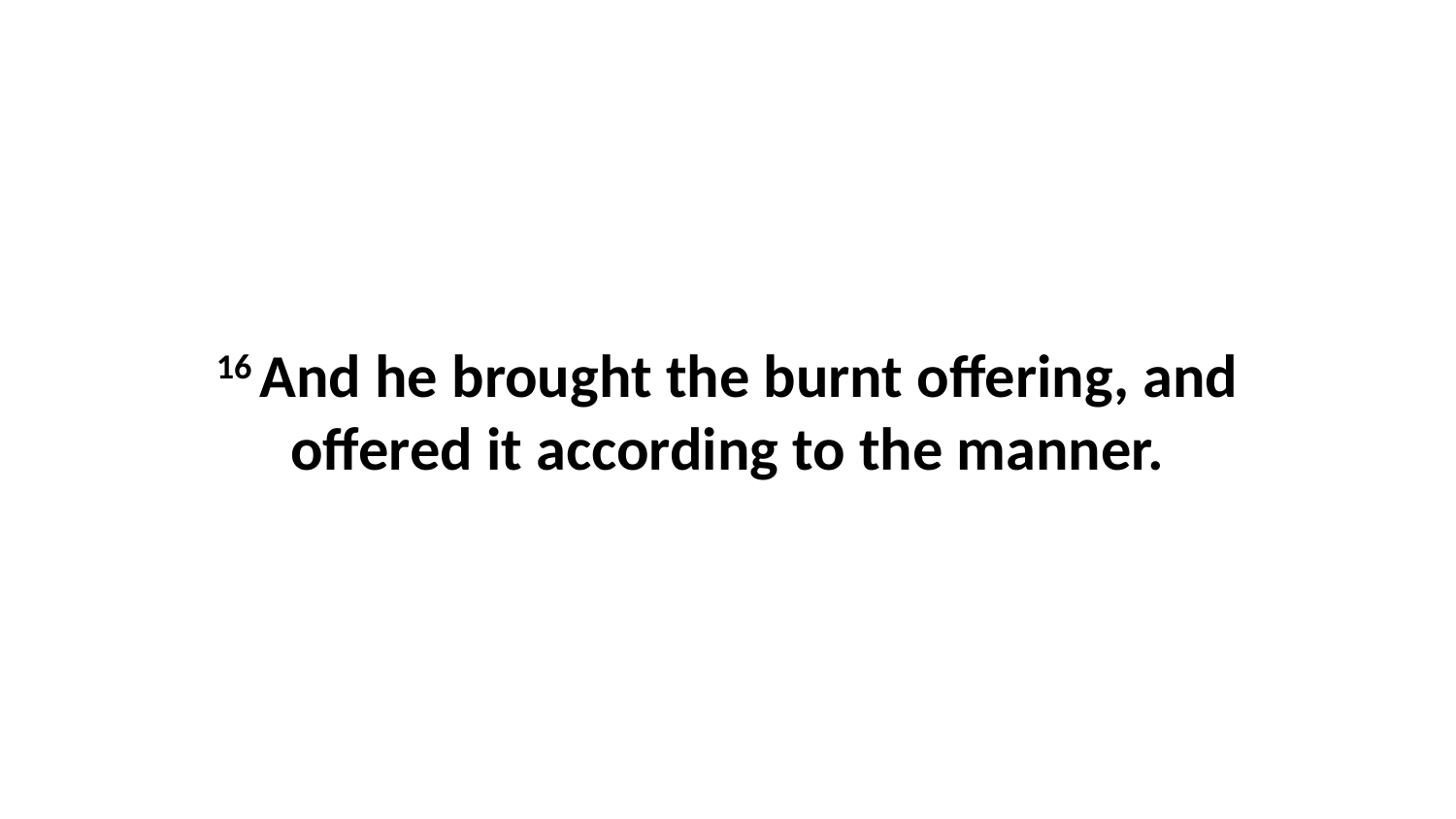

16 And he brought the burnt offering, and offered it according to the manner.